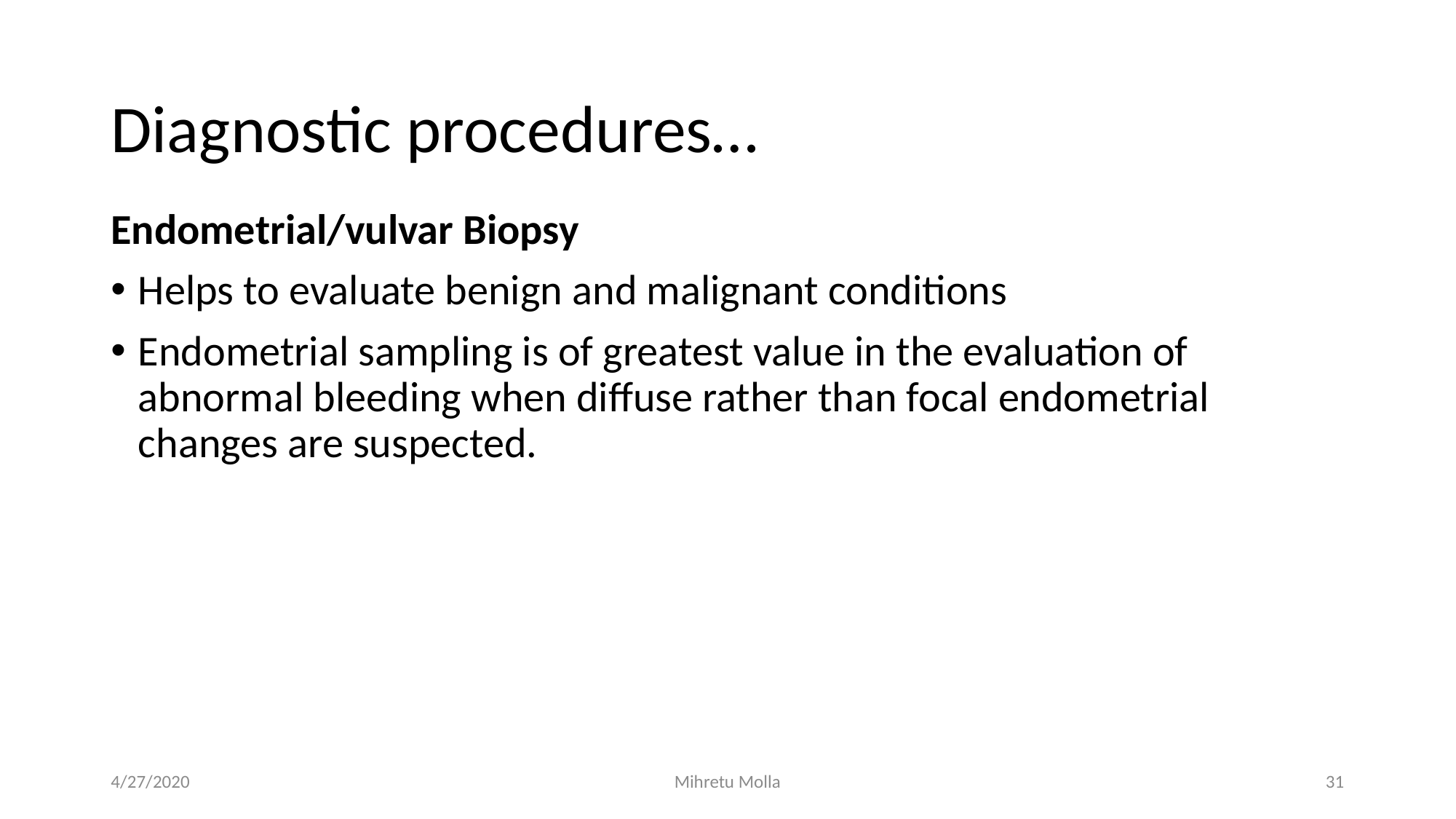

# Diagnostic procedures…
Endometrial/vulvar Biopsy
Helps to evaluate benign and malignant conditions
Endometrial sampling is of greatest value in the evaluation of abnormal bleeding when diffuse rather than focal endometrial changes are suspected.
4/27/2020
Mihretu Molla
31